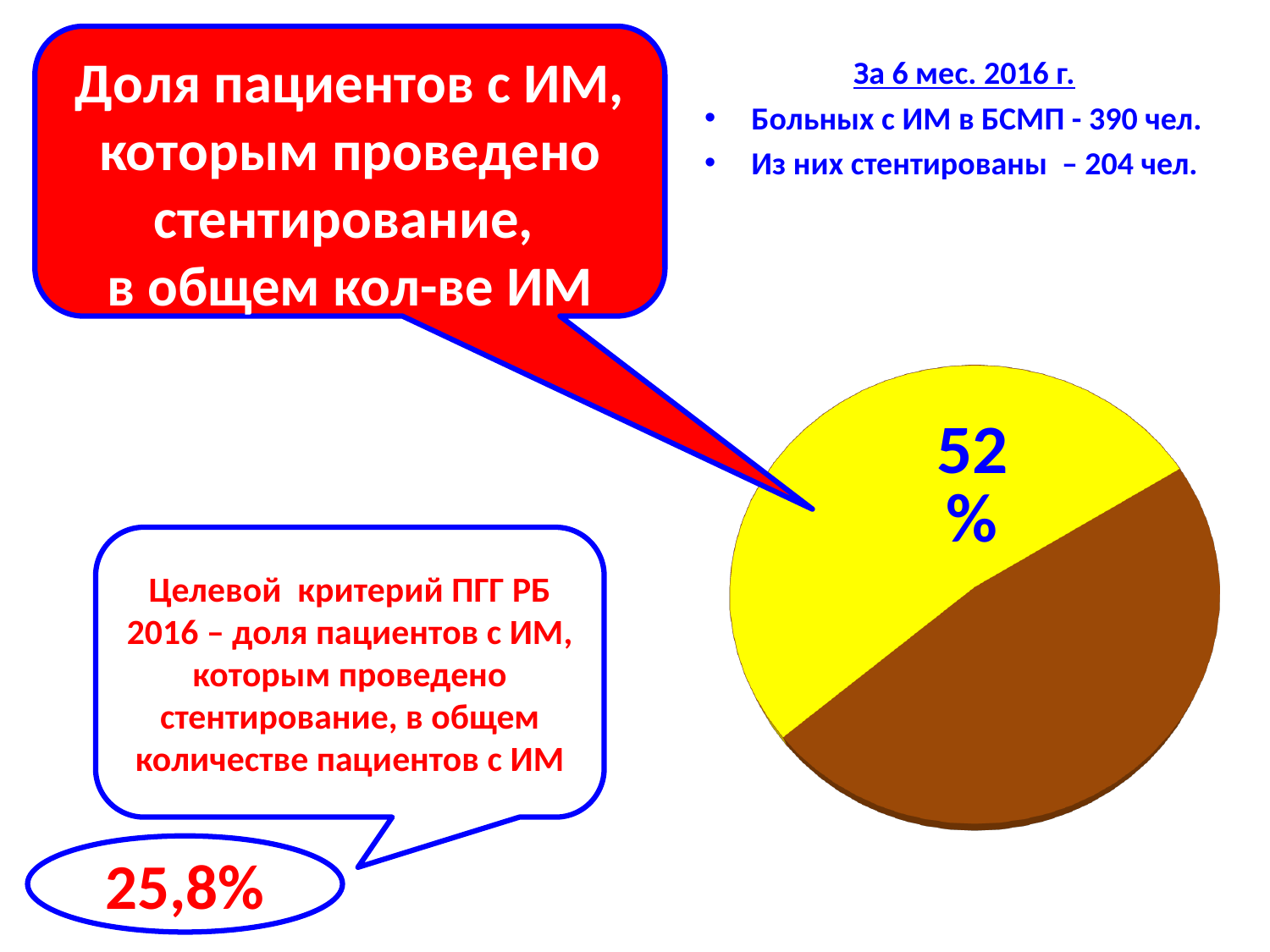

Доля пациентов с ИМ, которым проведено стентирование,
в общем кол-ве ИМ
За 6 мес. 2016 г.
Больных с ИМ в БСМП - 390 чел.
Из них стентированы  – 204 чел.

[unsupported chart]

Целевой  критерий ПГГ РБ 2016 – доля пациентов с ИМ, которым проведено стентирование, в общем количестве пациентов с ИМ
25,8%